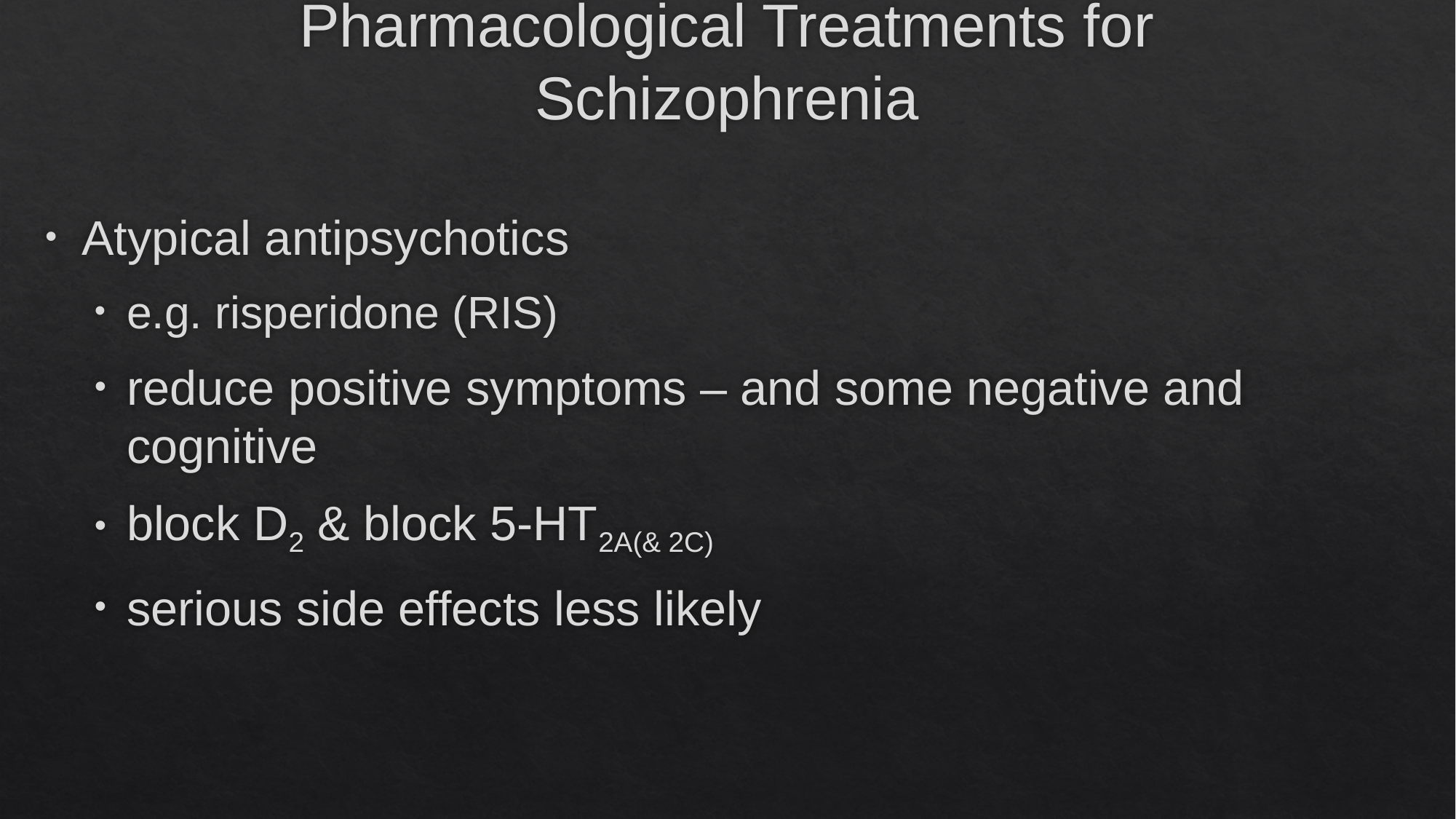

# Pharmacological Treatments for Schizophrenia
Atypical antipsychotics
e.g. risperidone (RIS)
reduce positive symptoms – and some negative and cognitive
block D2 & block 5-HT2A(& 2C)
serious side effects less likely